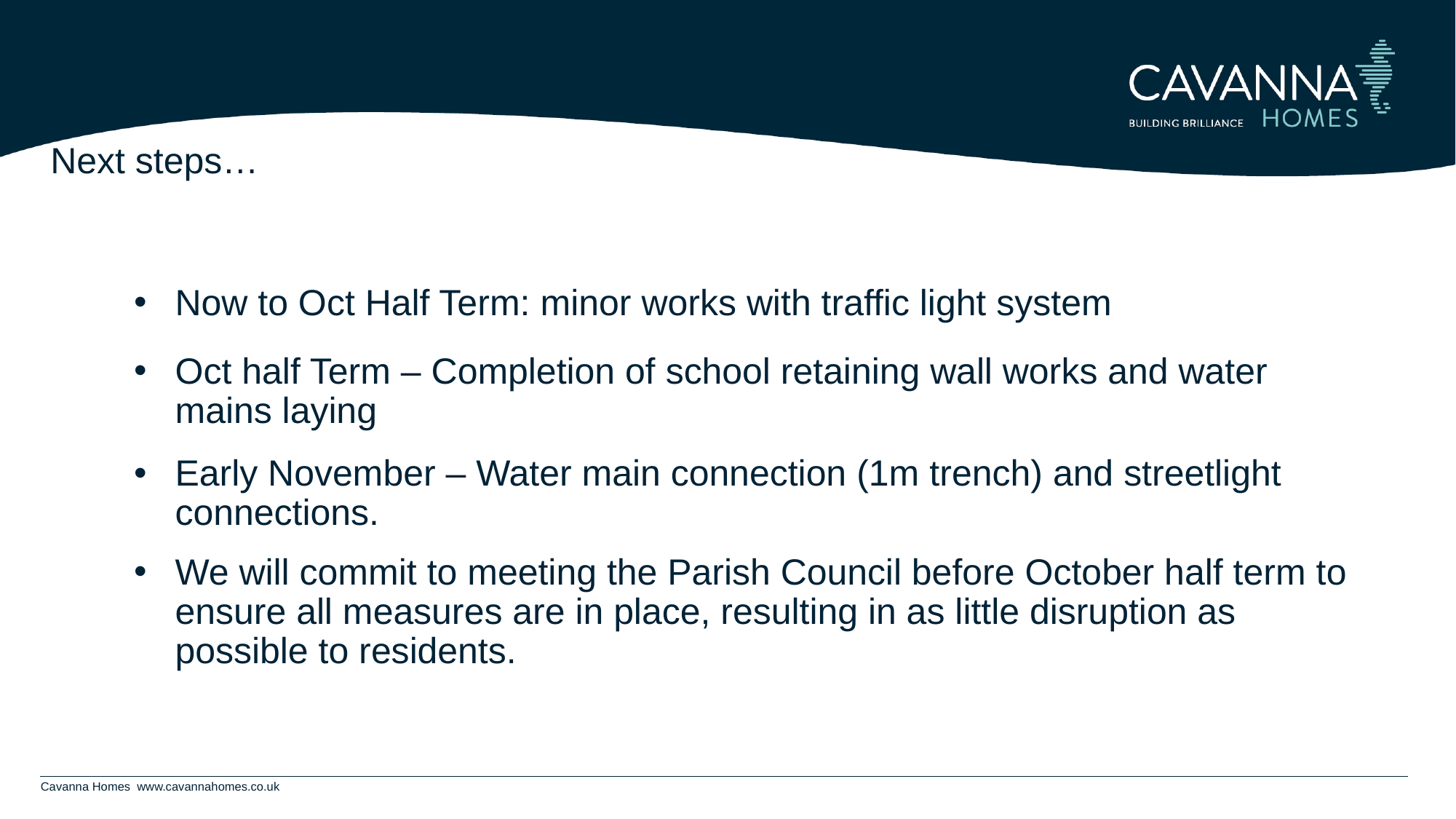

# Next steps…
Now to Oct Half Term: minor works with traffic light system
Oct half Term – Completion of school retaining wall works and water mains laying
Early November – Water main connection (1m trench) and streetlight connections.

We will commit to meeting the Parish Council before October half term to ensure all measures are in place, resulting in as little disruption as possible to residents.